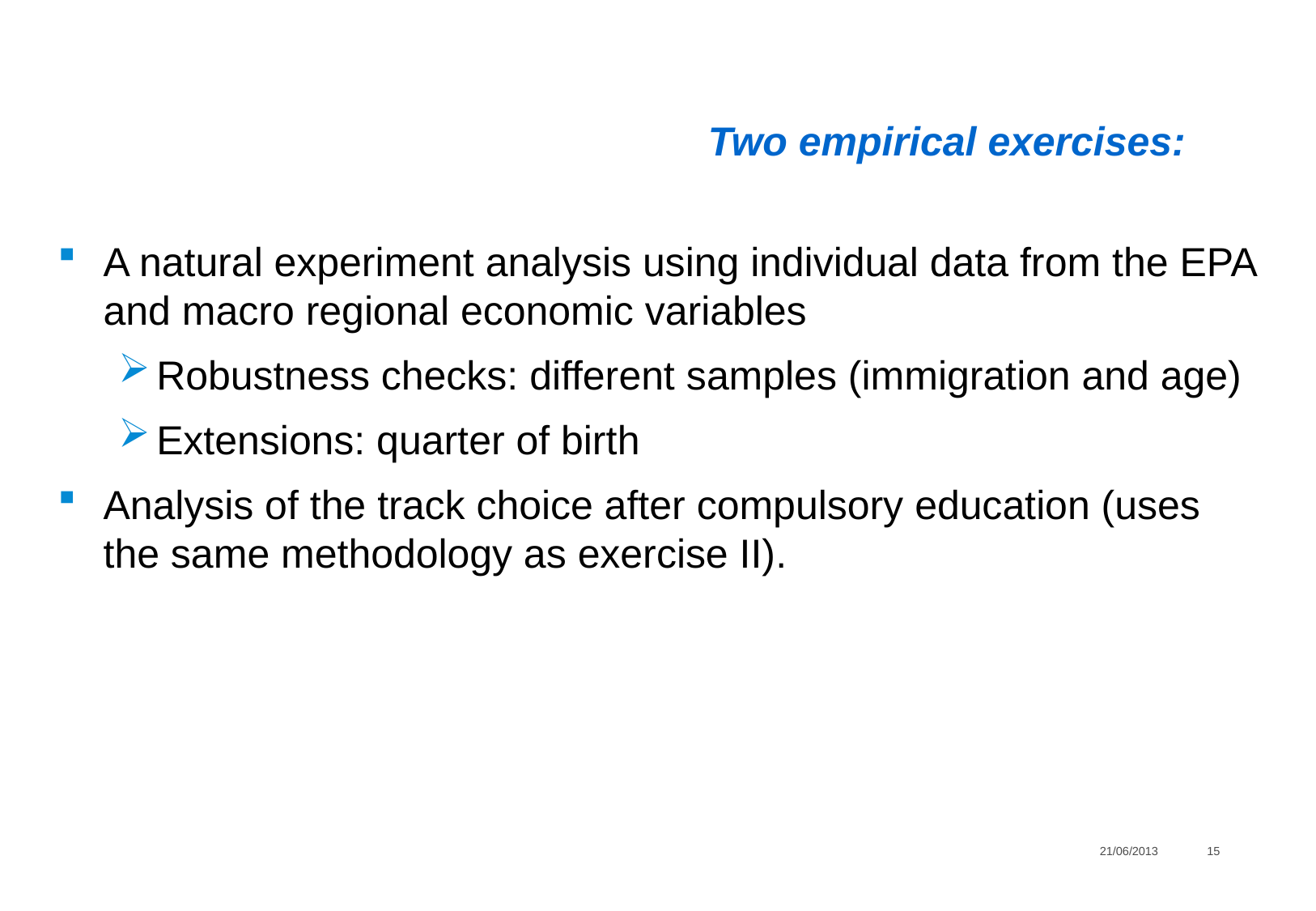

# Two empirical exercises:

A natural experiment analysis using individual data from the EPA and macro regional economic variables
Robustness checks: different samples (immigration and age)
Extensions: quarter of birth
Analysis of the track choice after compulsory education (uses the same methodology as exercise II).

21/06/2013
15